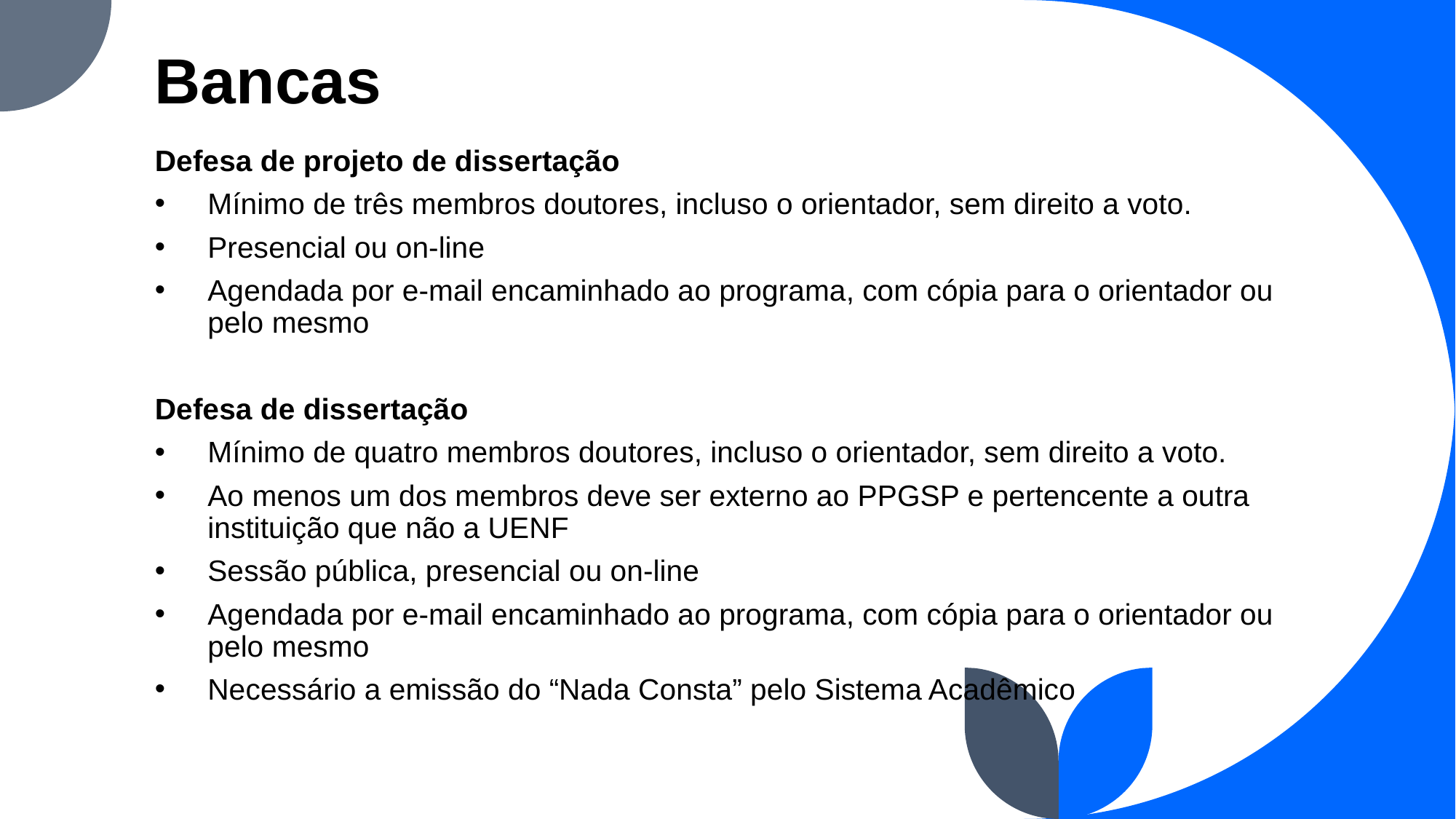

# Bancas
Defesa de projeto de dissertação
Mínimo de três membros doutores, incluso o orientador, sem direito a voto.
Presencial ou on-line
Agendada por e-mail encaminhado ao programa, com cópia para o orientador ou pelo mesmo

Defesa de dissertação
Mínimo de quatro membros doutores, incluso o orientador, sem direito a voto.
Ao menos um dos membros deve ser externo ao PPGSP e pertencente a outra instituição que não a UENF
Sessão pública, presencial ou on-line
Agendada por e-mail encaminhado ao programa, com cópia para o orientador ou pelo mesmo
Necessário a emissão do “Nada Consta” pelo Sistema Acadêmico